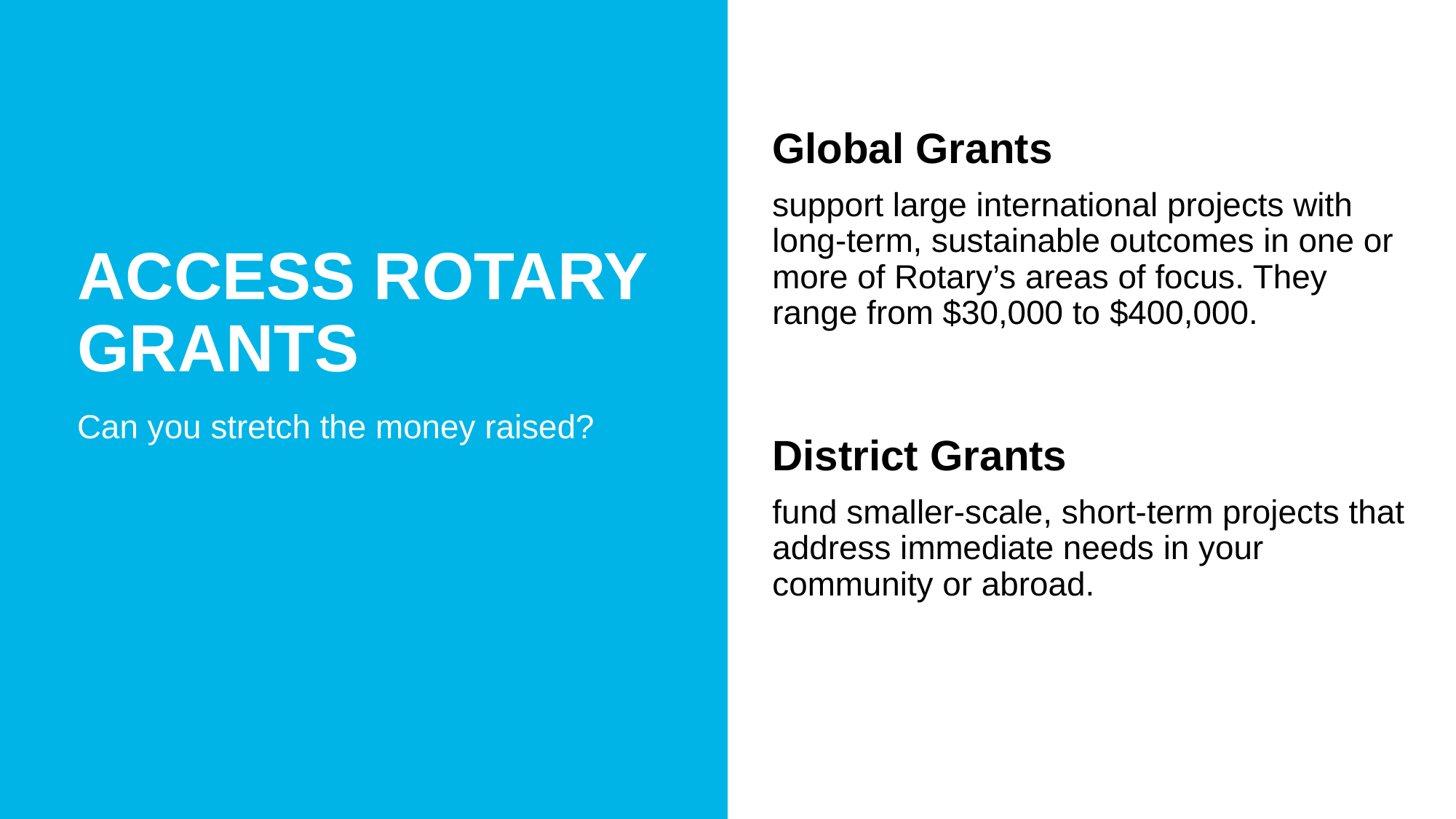

Global Grants
support large international projects with long-term, sustainable outcomes in one or more of Rotary’s areas of focus. They range from $30,000 to $400,000.
Access Rotary Grants
Can you stretch the money raised?
District Grants
fund smaller-scale, short-term projects that address immediate needs in your community or abroad.